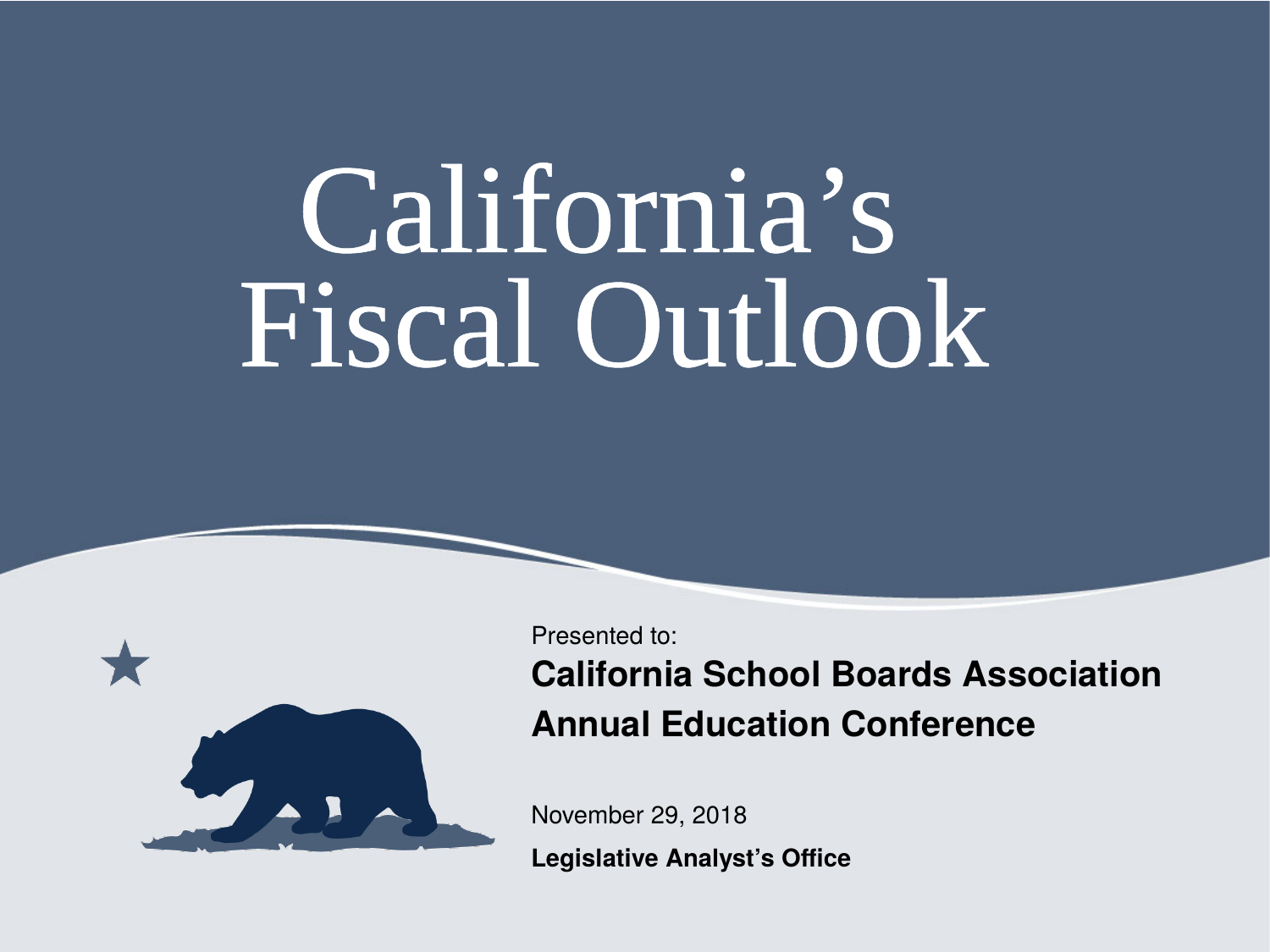

# California’s Fiscal Outlook
California School Boards Association
Annual Education Conference

November 29, 2018